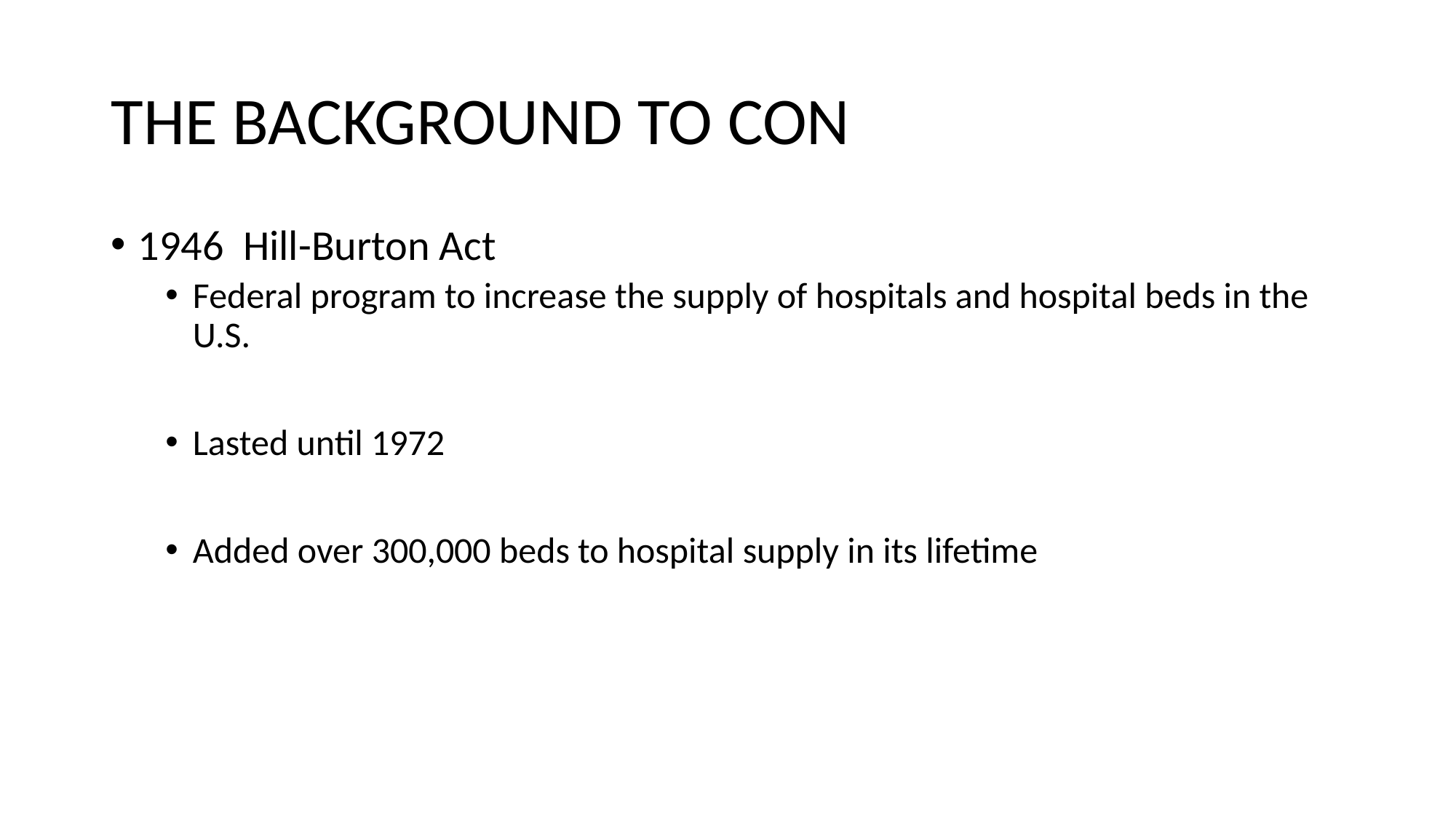

# THE BACKGROUND TO CON
1946  Hill-Burton Act
Federal program to increase the supply of hospitals and hospital beds in the U.S.

Lasted until 1972

Added over 300,000 beds to hospital supply in its lifetime